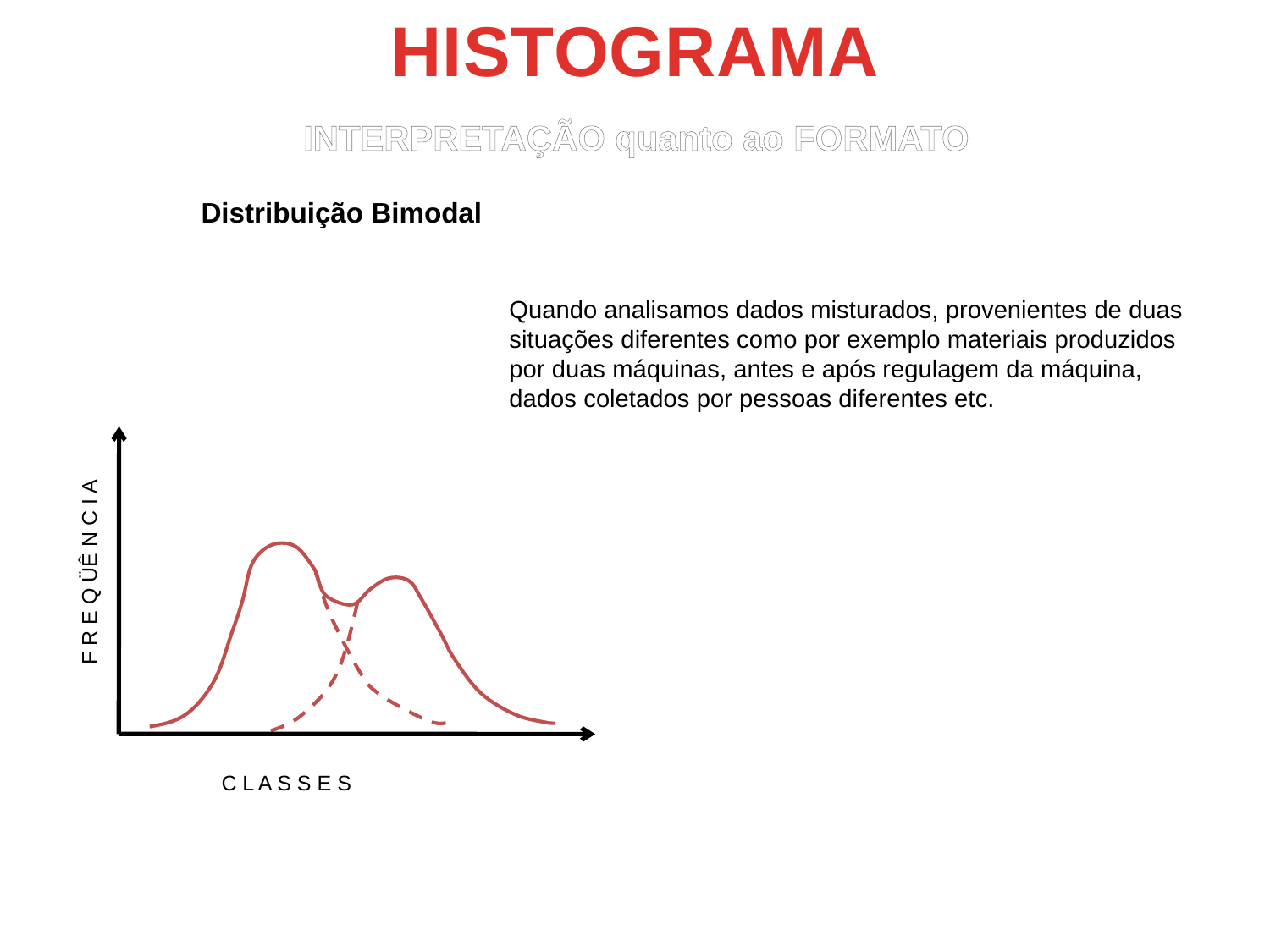

HISTOGRAMA
INTERPRETAÇÃO quanto ao FORMATO
Distribuição Bimodal
Quando analisamos dados misturados, provenientes de duas
situações diferentes como por exemplo materiais produzidos
por duas máquinas, antes e após regulagem da máquina,
dados coletados por pessoas diferentes etc.

F R E Q ÜÊ N C I A
C L A S S E S